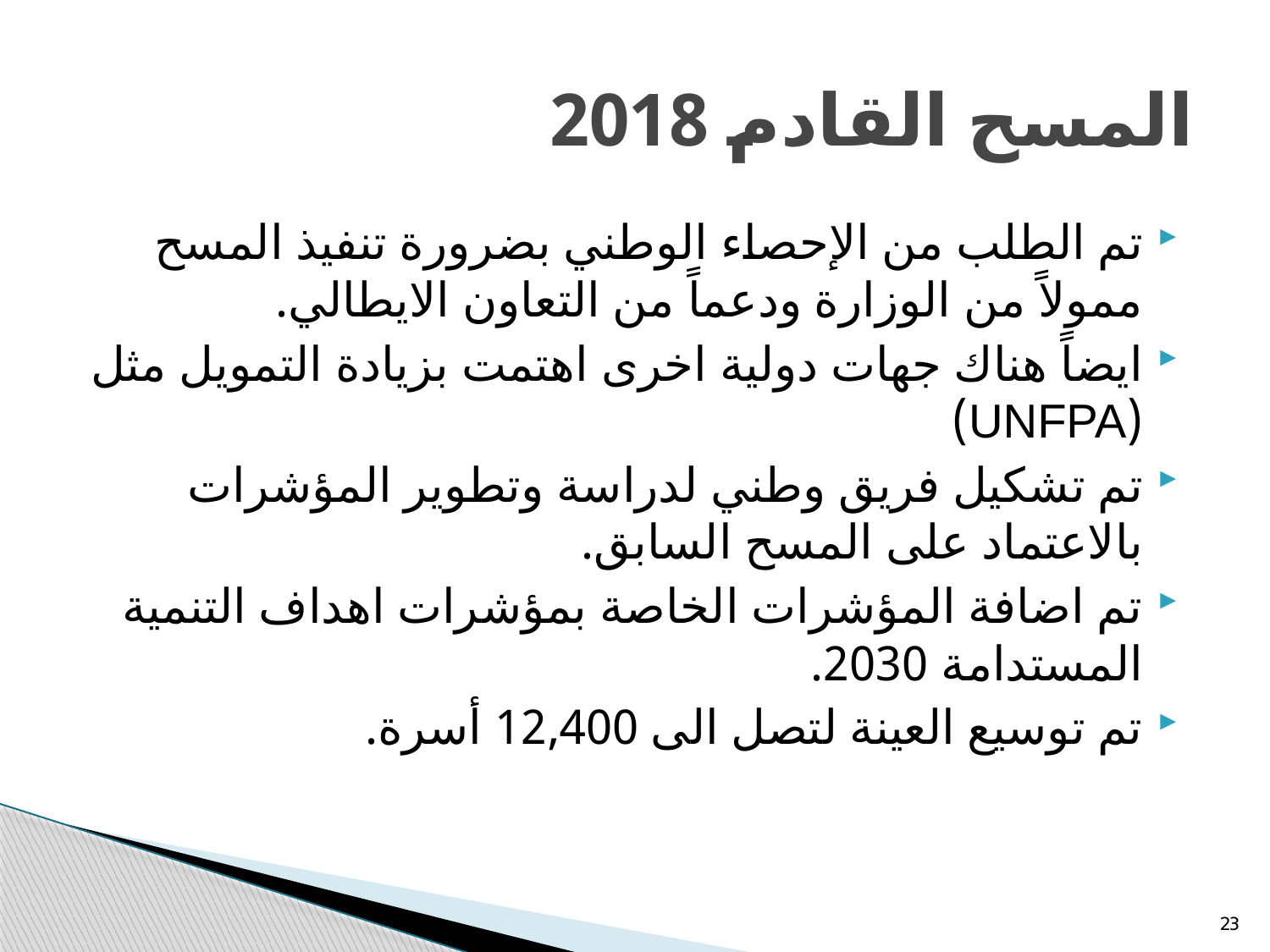

# المسح القادم 2018
تم الطلب من الإحصاء الوطني بضرورة تنفيذ المسح ممولاً من الوزارة ودعماً من التعاون الايطالي.
ايضاً هناك جهات دولية اخرى اهتمت بزيادة التمويل مثل (UNFPA)
تم تشكيل فريق وطني لدراسة وتطوير المؤشرات بالاعتماد على المسح السابق.
تم اضافة المؤشرات الخاصة بمؤشرات اهداف التنمية المستدامة 2030.
تم توسيع العينة لتصل الى 12,400 أسرة.
23